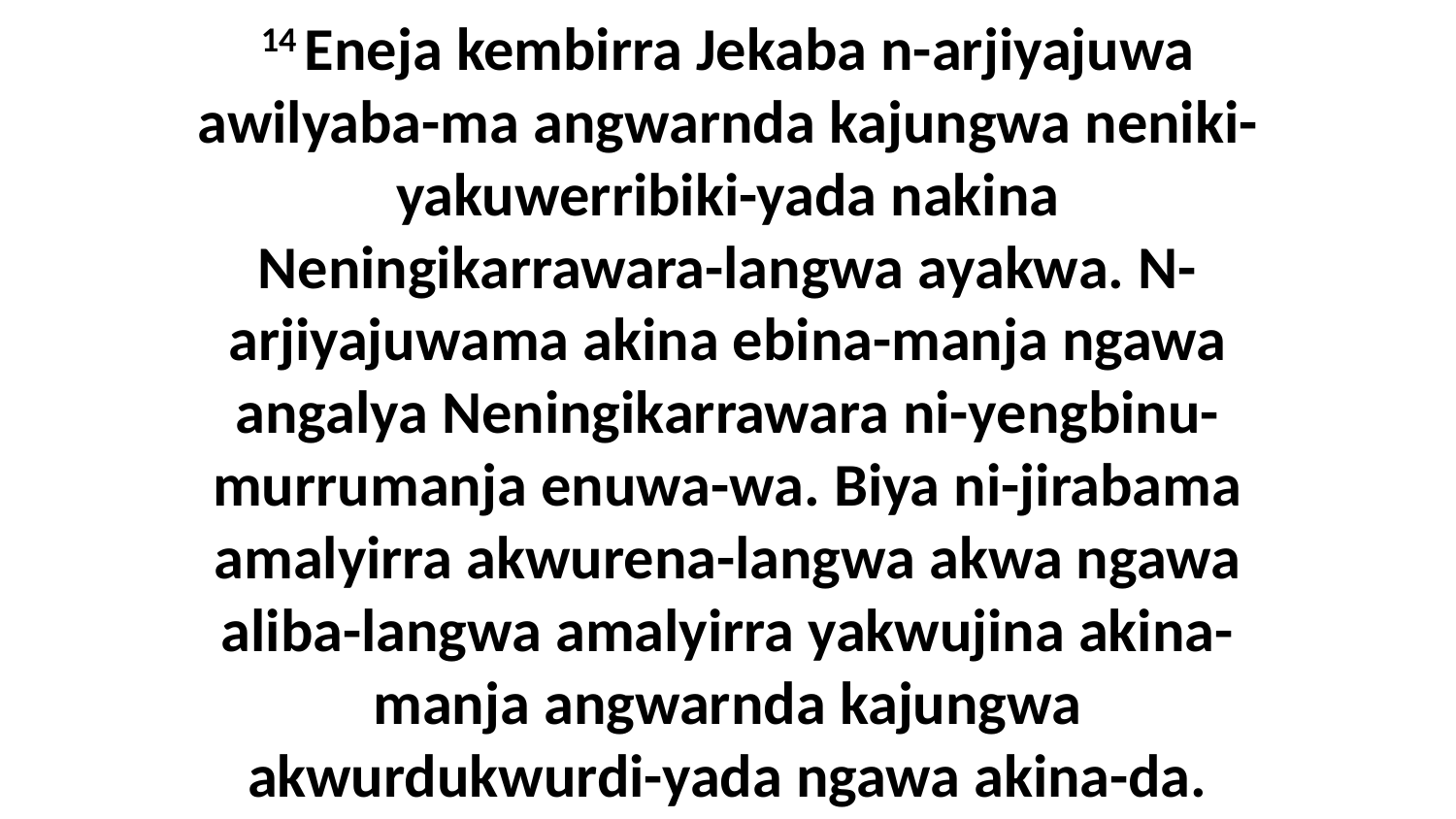

14 Eneja kembirra Jekaba n-arjiyajuwa awilyaba-ma angwarnda kajungwa neniki-yakuwerribiki-yada nakina Neningikarrawara-langwa ayakwa. N-arjiyajuwama akina ebina-manja ngawa angalya Neningikarrawara ni-yengbinu-murrumanja enuwa-wa. Biya ni-jirabama amalyirra akwurena-langwa akwa ngawa aliba-langwa amalyirra yakwujina akina-manja angwarnda kajungwa akwurdukwurdi-yada ngawa akina-da.